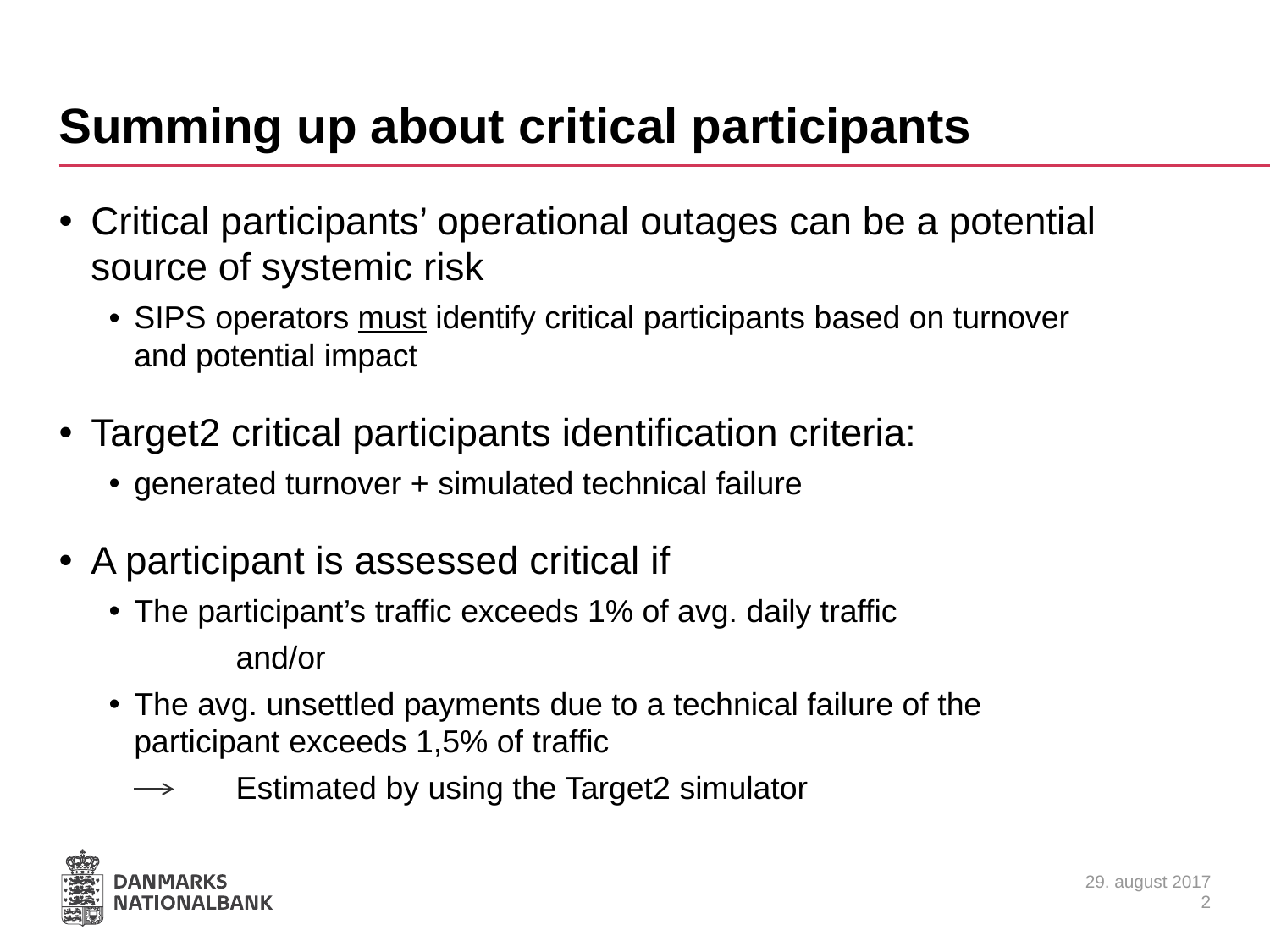

# Summing up about critical participants
Critical participants’ operational outages can be a potential source of systemic risk
SIPS operators must identify critical participants based on turnover and potential impact
Target2 critical participants identification criteria:
generated turnover + simulated technical failure
A participant is assessed critical if
The participant’s traffic exceeds 1% of avg. daily traffic
	and/or
The avg. unsettled payments due to a technical failure of the participant exceeds 1,5% of traffic
	Estimated by using the Target2 simulator
29. august 2017
2